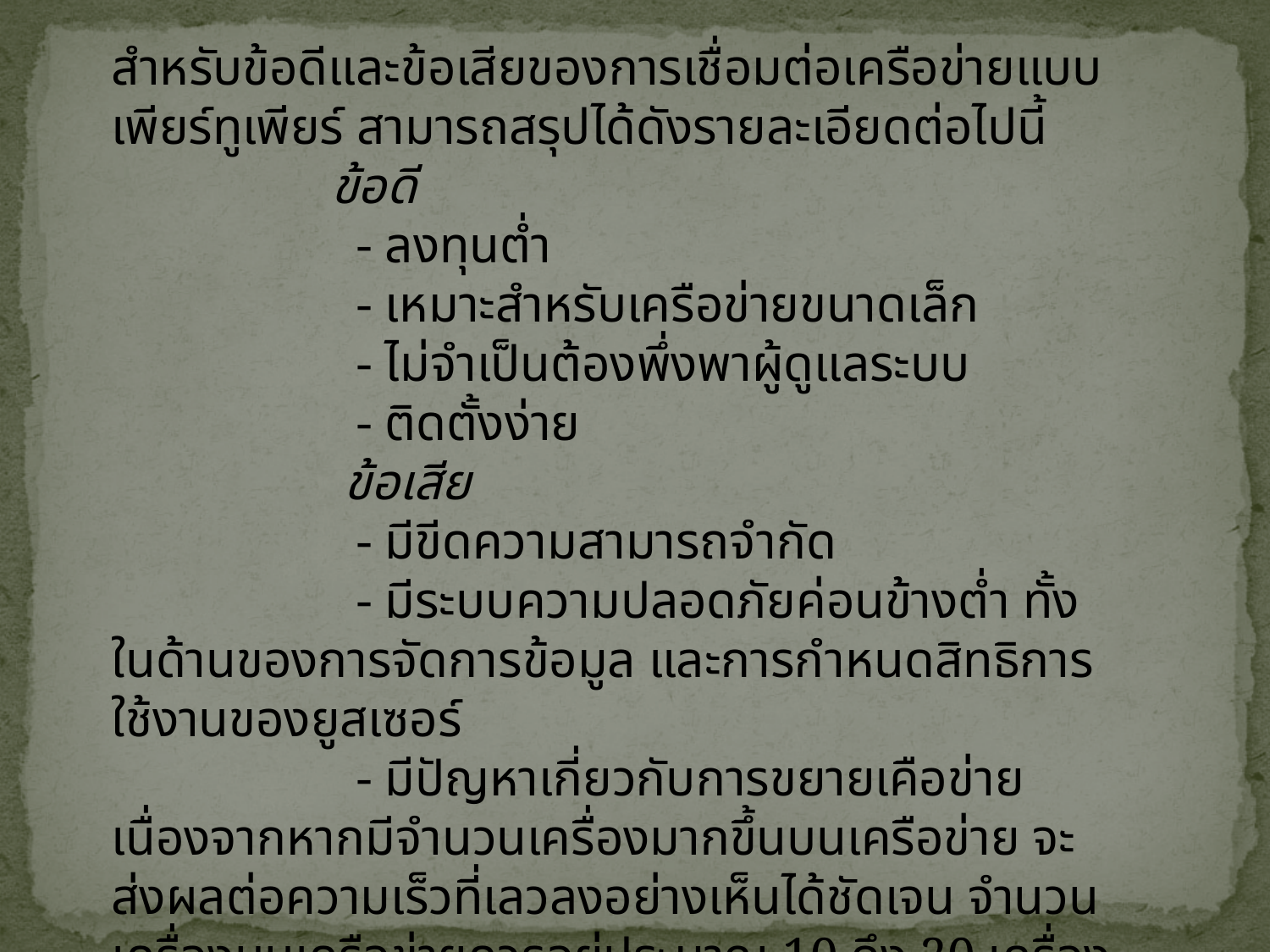

สำหรับข้อดีและข้อเสียของการเชื่อมต่อเครือข่ายแบบเพียร์ทูเพียร์ สามารถสรุปได้ดังรายละเอียดต่อไปนี้
                 ข้อดี
                   - ลงทุนต่ำ
                   - เหมาะสำหรับเครือข่ายขนาดเล็ก
                   - ไม่จำเป็นต้องพึ่งพาผู้ดูแลระบบ
                   - ติดตั้งง่าย
                  ข้อเสีย
                   - มีขีดความสามารถจำกัด
                   - มีระบบความปลอดภัยค่อนข้างต่ำ ทั้งในด้านของการจัดการข้อมูล และการกำหนดสิทธิการใช้งานของยูสเซอร์
                   - มีปัญหาเกี่ยวกับการขยายเคือข่าย เนื่องจากหากมีจำนวนเครื่องมากขึ้นบนเครือข่าย จะส่งผลต่อความเร็วที่เลวลงอย่างเห็นได้ชัดเจน จำนวนเครื่องบนเครือข่ายควรอยู่ประมาณ 10 ถึง 20 เครื่องเท่านั้น ซึ่งไม่ควรมีมากไปกว่านี้